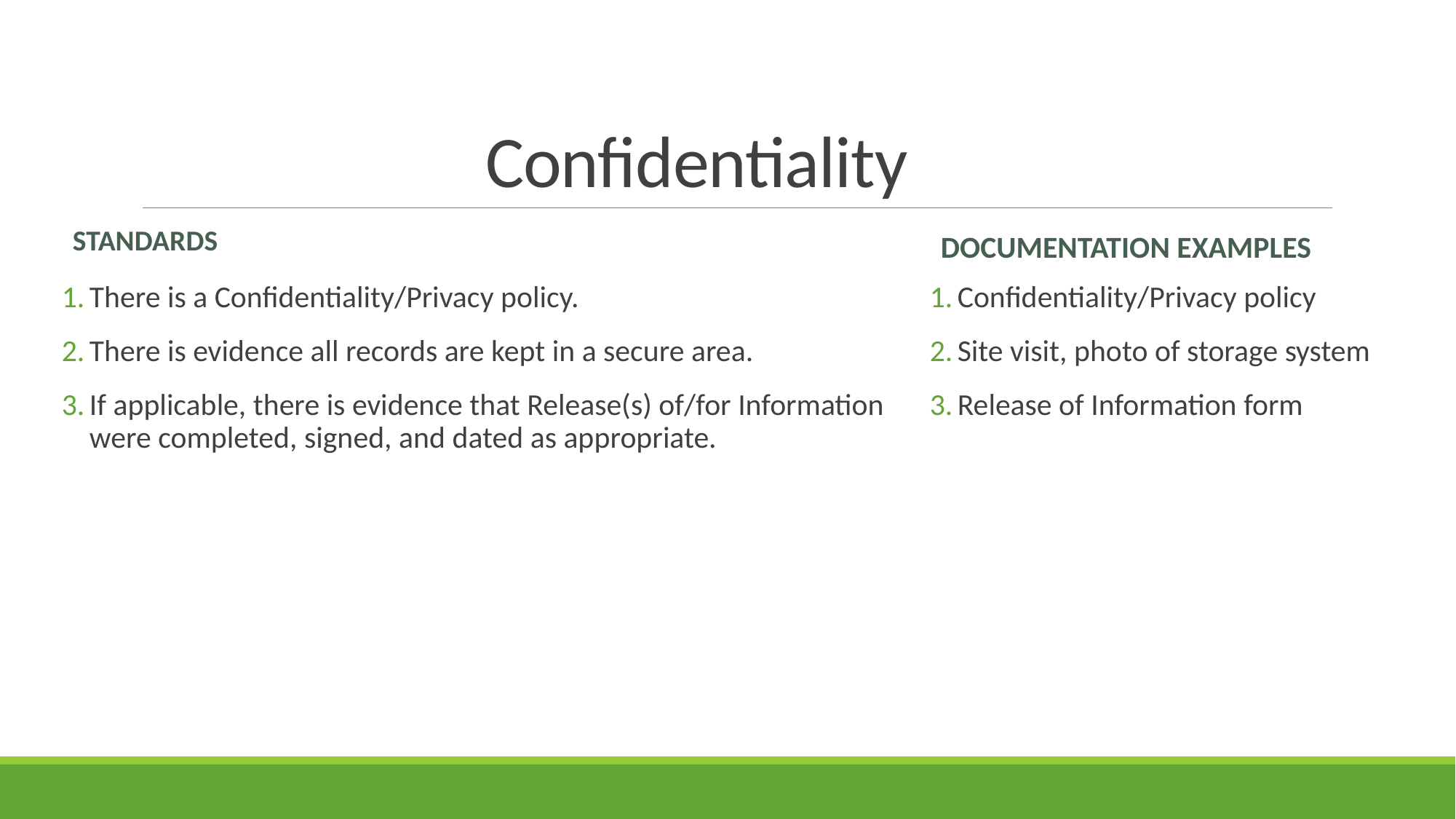

# Confidentiality
Standards
Documentation Examples
There is a Confidentiality/Privacy policy.
There is evidence all records are kept in a secure area.
If applicable, there is evidence that Release(s) of/for Information were completed, signed, and dated as appropriate.
Confidentiality/Privacy policy
Site visit, photo of storage system
Release of Information form